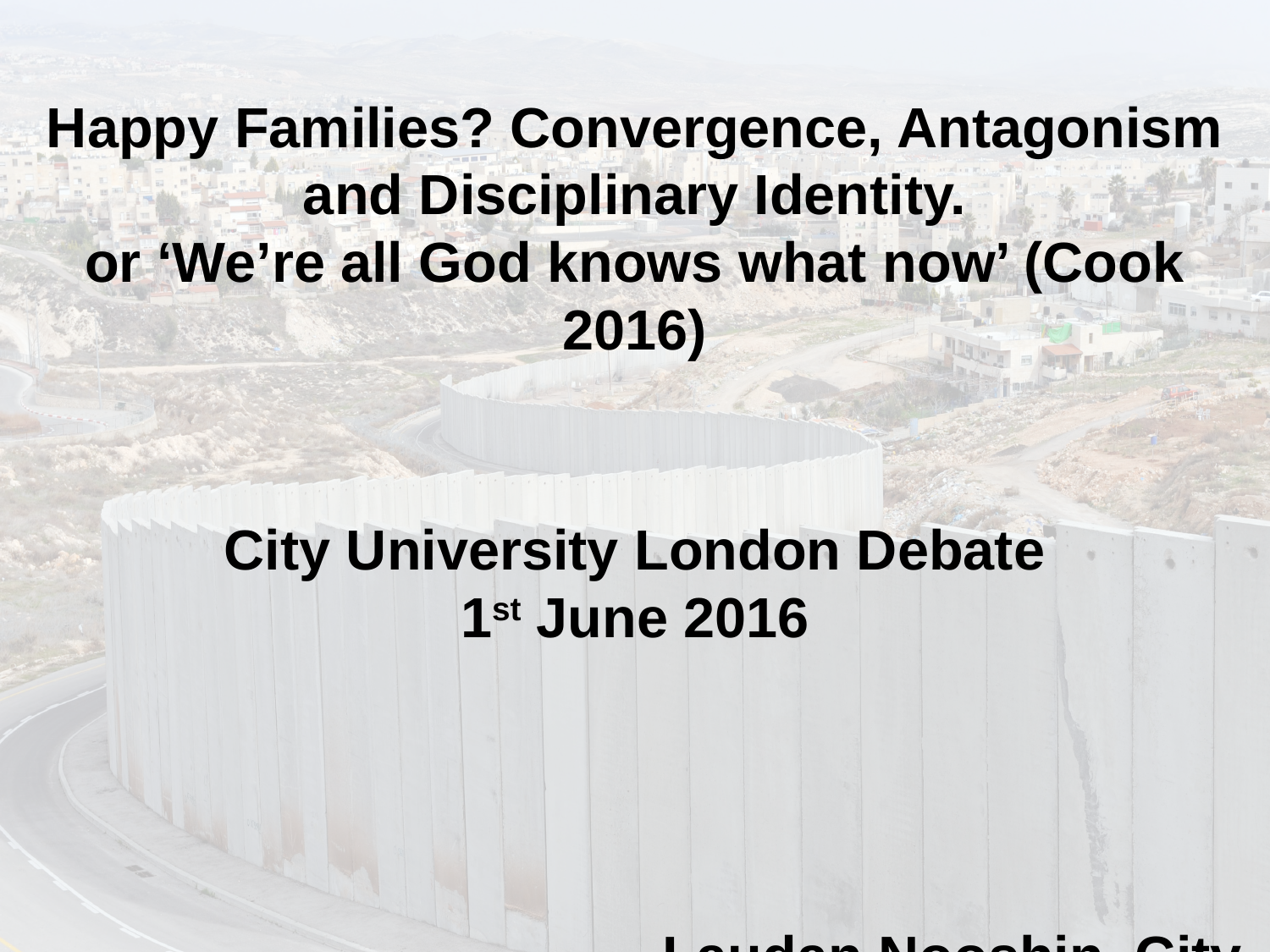

Happy Families? Convergence, Antagonism and Disciplinary Identity.
or ‘We’re all God knows what now’ (Cook 2016)

City University London Debate
1st June 2016

																							Laudan Nooshin, City University London